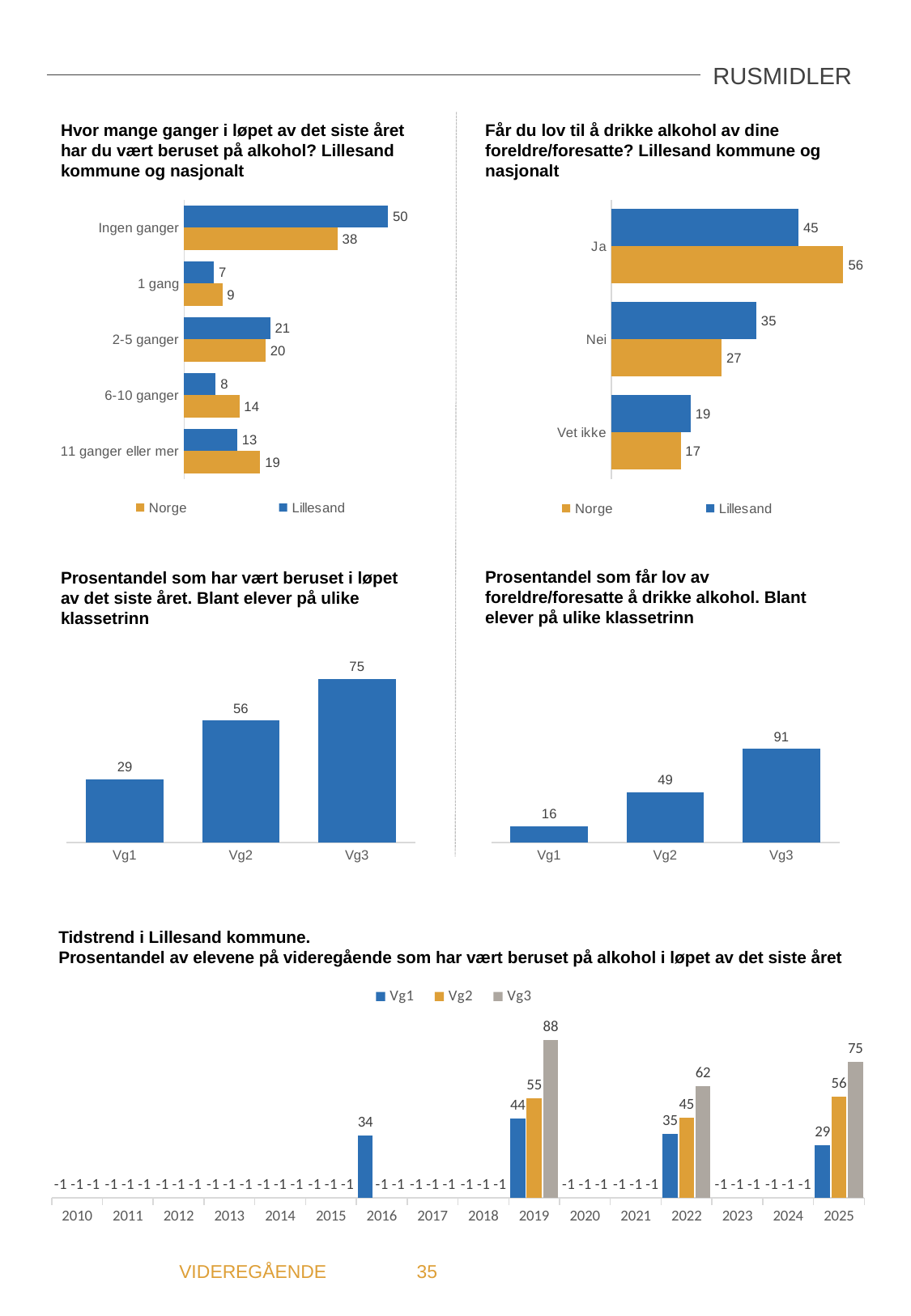

RUSMIDLER
Får du lov til å drikke alkohol av dine foreldre/foresatte? Lillesand kommune og nasjonalt
Hvor mange ganger i løpet av det siste året har du vært beruset på alkohol? Lillesand kommune og nasjonalt

### Chart

| Category | Lillesand | Norge |
|---|---|---|
| Ingen ganger | 50.41 | 37.95 |
| 1 gang | 7.38 | 9.43 |
| 2-5 ganger | 21.31 | 20.13 |
| 6-10 ganger | 7.79 | 13.66 |
| 11 ganger eller mer | 13.11 | 18.83 |

### Chart

| Category | Lillesand | Norge |
|---|---|---|
| Ja | 45.49 | 56.34 |
| Nei | 35.25 | 26.81 |
| Vet ikke | 19.26 | 16.85 |
Prosentandel som får lov av foreldre/foresatte å drikke alkohol. Blant elever på ulike klassetrinn
Prosentandel som har vært beruset i løpet av det siste året. Blant elever på ulike klassetrinn

### Chart

| Category | Får lov av foreldre å drikke |
|---|---|
| Vg1 | 15.89 |
| Vg2 | 48.61 |
| Vg3 | 90.77 |

### Chart

| Category | Har vært beruset på alkohol siste år |
|---|---|
| Vg1 | 29.25 |
| Vg2 | 56.16 |
| Vg3 | 75.38 |
Tidstrend i Lillesand kommune.
Prosentandel av elevene på videregående som har vært beruset på alkohol i løpet av det siste året

### Chart

| Category | Vg1 | Vg2 | Vg3 |
|---|---|---|---|
| 2010 | -1.0 | -1.0 | -1.0 |
| 2011 | -1.0 | -1.0 | -1.0 |
| 2012 | -1.0 | -1.0 | -1.0 |
| 2013 | -1.0 | -1.0 | -1.0 |
| 2014 | -1.0 | -1.0 | -1.0 |
| 2015 | -1.0 | -1.0 | -1.0 |
| 2016 | 34.48 | -1.0 | -1.0 |
| 2017 | -1.0 | -1.0 | -1.0 |
| 2018 | -1.0 | -1.0 | -1.0 |
| 2019 | 43.81 | 55.28 | 87.63 |
| 2020 | -1.0 | -1.0 | -1.0 |
| 2021 | -1.0 | -1.0 | -1.0 |
| 2022 | 35.37 | 44.59 | 61.82 |
| 2023 | -1.0 | -1.0 | -1.0 |
| 2024 | -1.0 | -1.0 | -1.0 |
| 2025 | 29.25 | 56.16 | 75.38 |
	 VIDEREGÅENDE	35